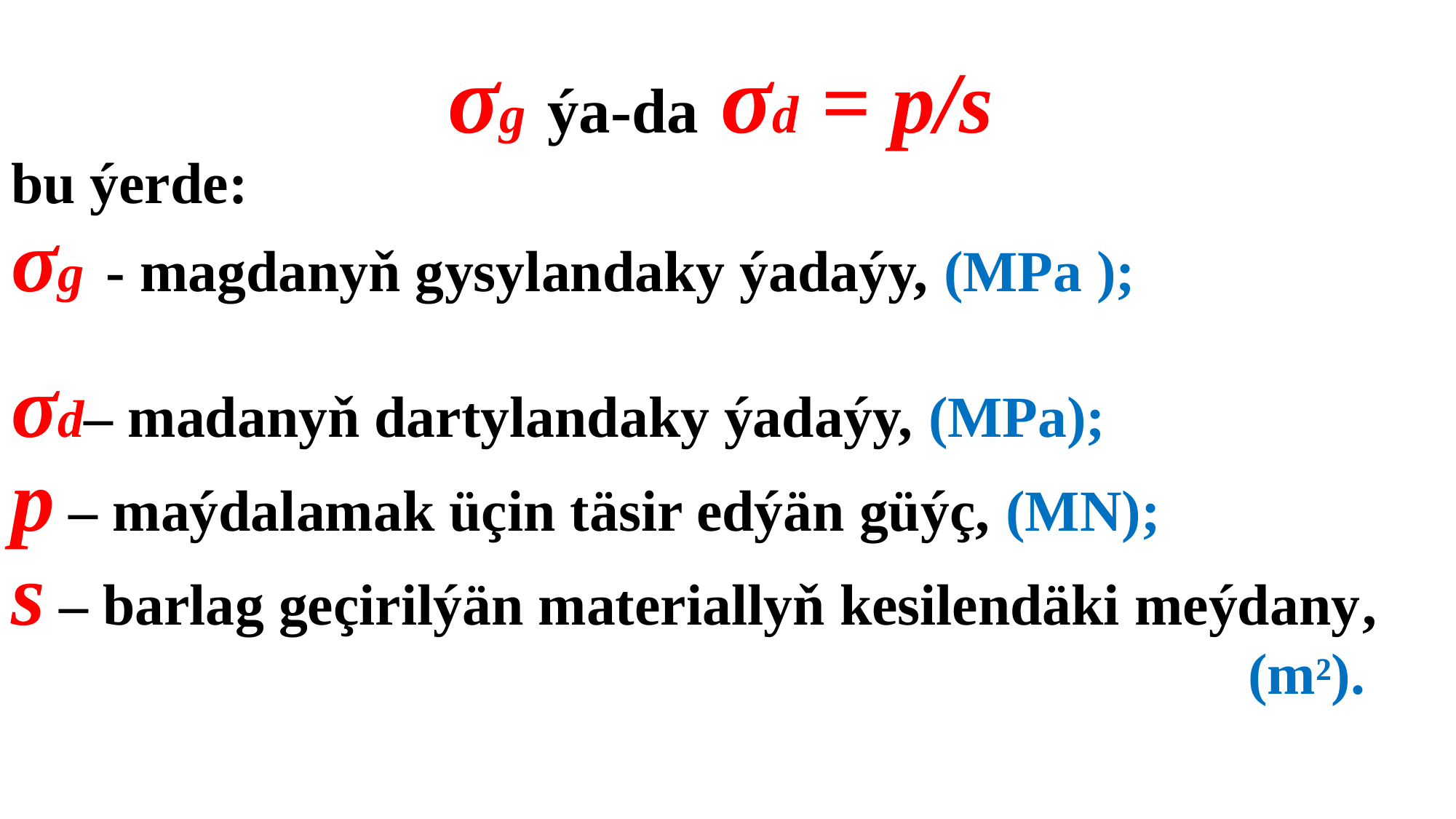

# σg ýa-da σd = p/s bu ýerde: σg - magdanyň gysylandaky ýadaýy, (MPa ); σd– madanyň dartylandaky ýadaýy, (MPa); p – maýdalamak üçin täsir edýän güýç, (MN); s – barlag geçirilýän materiallyň kesilendäki meýdany, (m²).